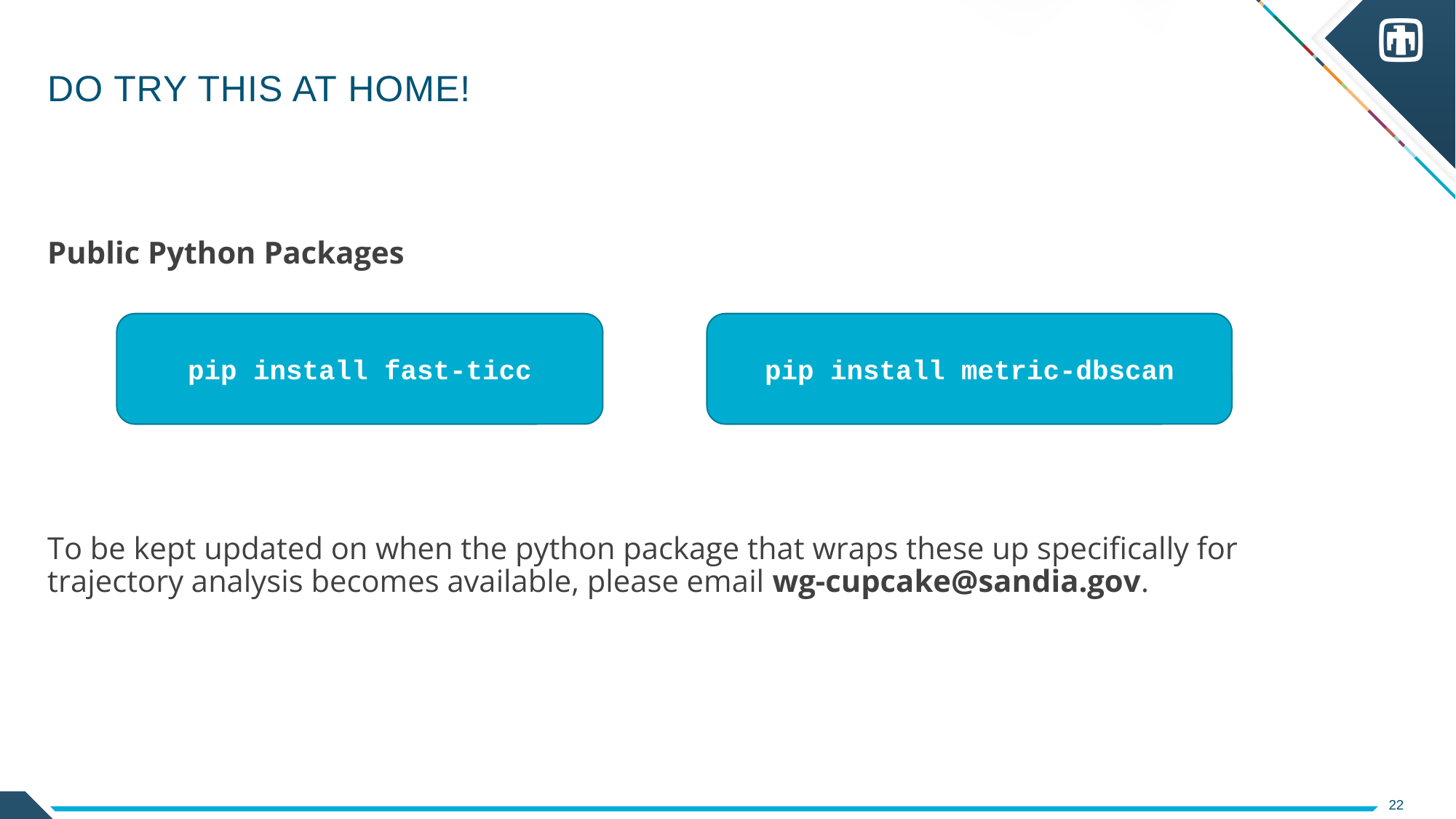

# DO TRY THIS AT HOME!
Public Python Packages
pip install metric-dbscan
pip install fast-ticc
To be kept updated on when the python package that wraps these up specifically for trajectory analysis becomes available, please email wg-cupcake@sandia.gov.
22